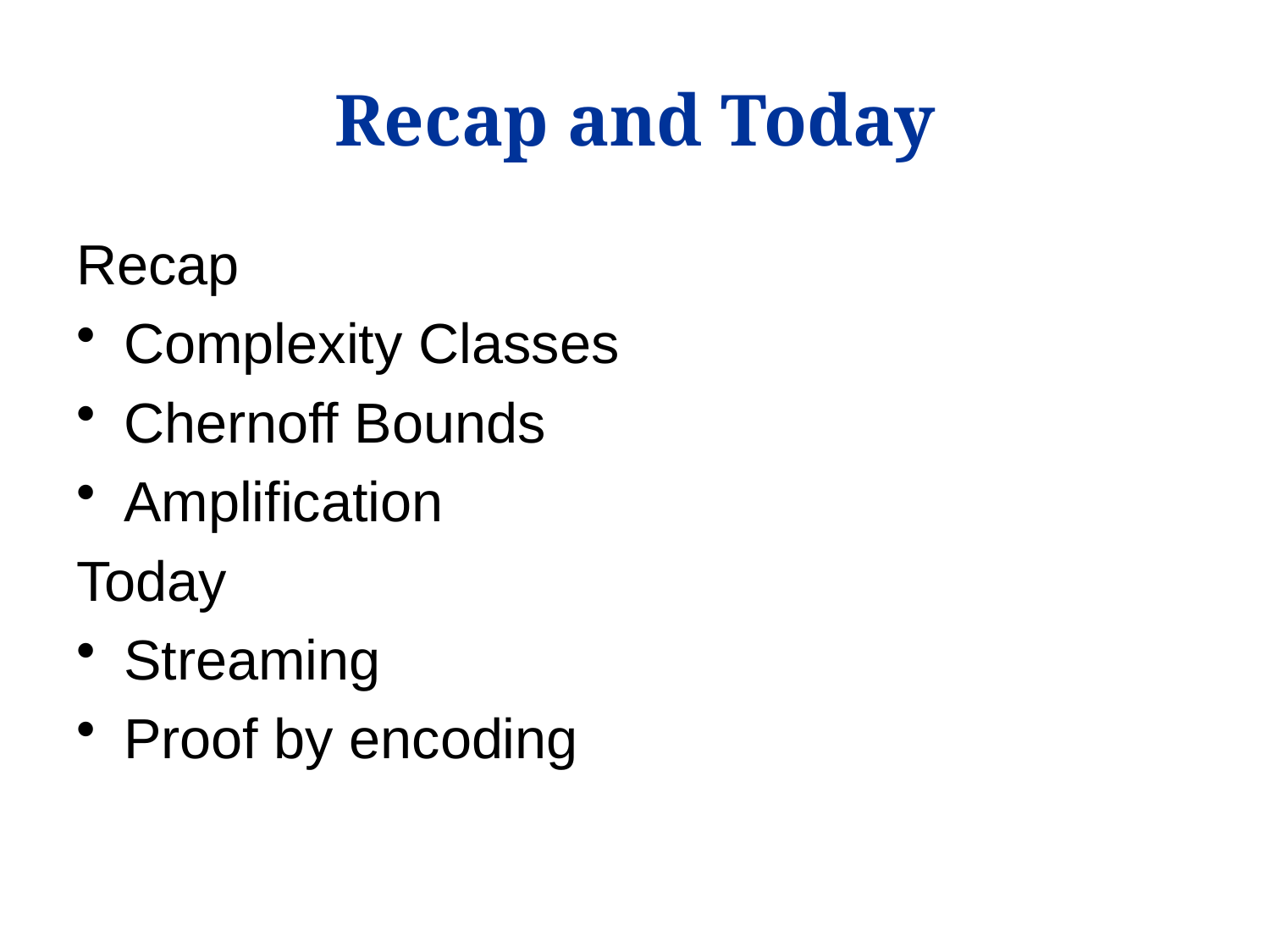

# Recap and Today
Recap
Complexity Classes
Chernoff Bounds
Amplification
Today
Streaming
Proof by encoding